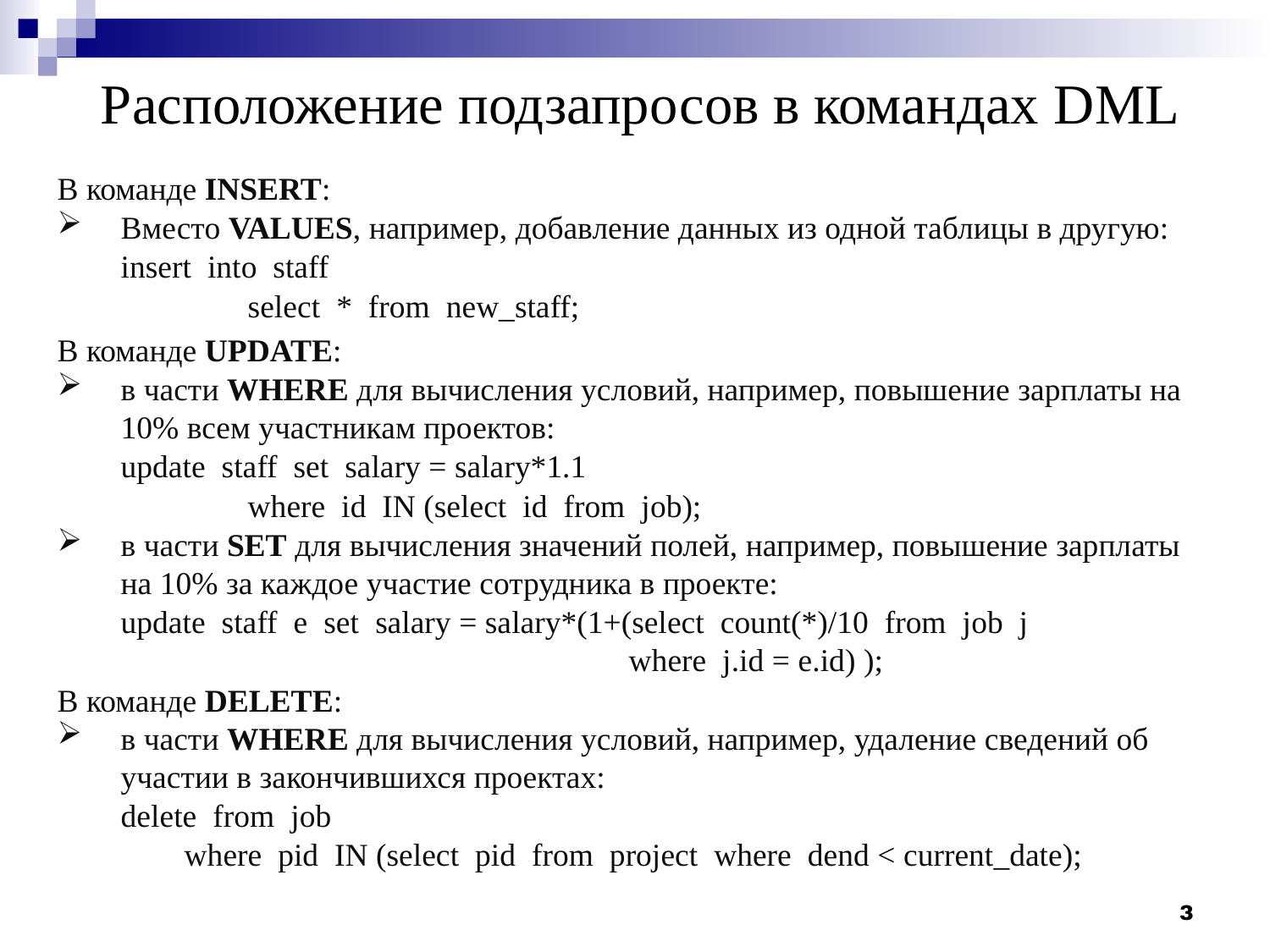

# Расположение подзапросов в командах DML
В команде INSERT:
Вместо VALUES, например, добавление данных из одной таблицы в другую:
	insert  into  staff
		select  *  from  new_staff;
В команде UPDATE:
в части WHERE для вычисления условий, например, повышение зарплаты на 10% всем участникам проектов:
	update  staff  set  salary = salary*1.1
		where  id  IN (select  id  from  job);
в части SET для вычисления значений полей, например, повышение зарплаты на 10% за каждое участие сотрудника в проекте:
	update  staff  e  set  salary = salary*(1+(select  count(*)/10  from  job  j
					where  j.id = e.id) );
В команде DELETE:
в части WHERE для вычисления условий, например, удаление сведений об участии в закончившихся проектах:
	delete  from  job
	where  pid  IN (select  pid  from  project  where  dend < current_date);
3